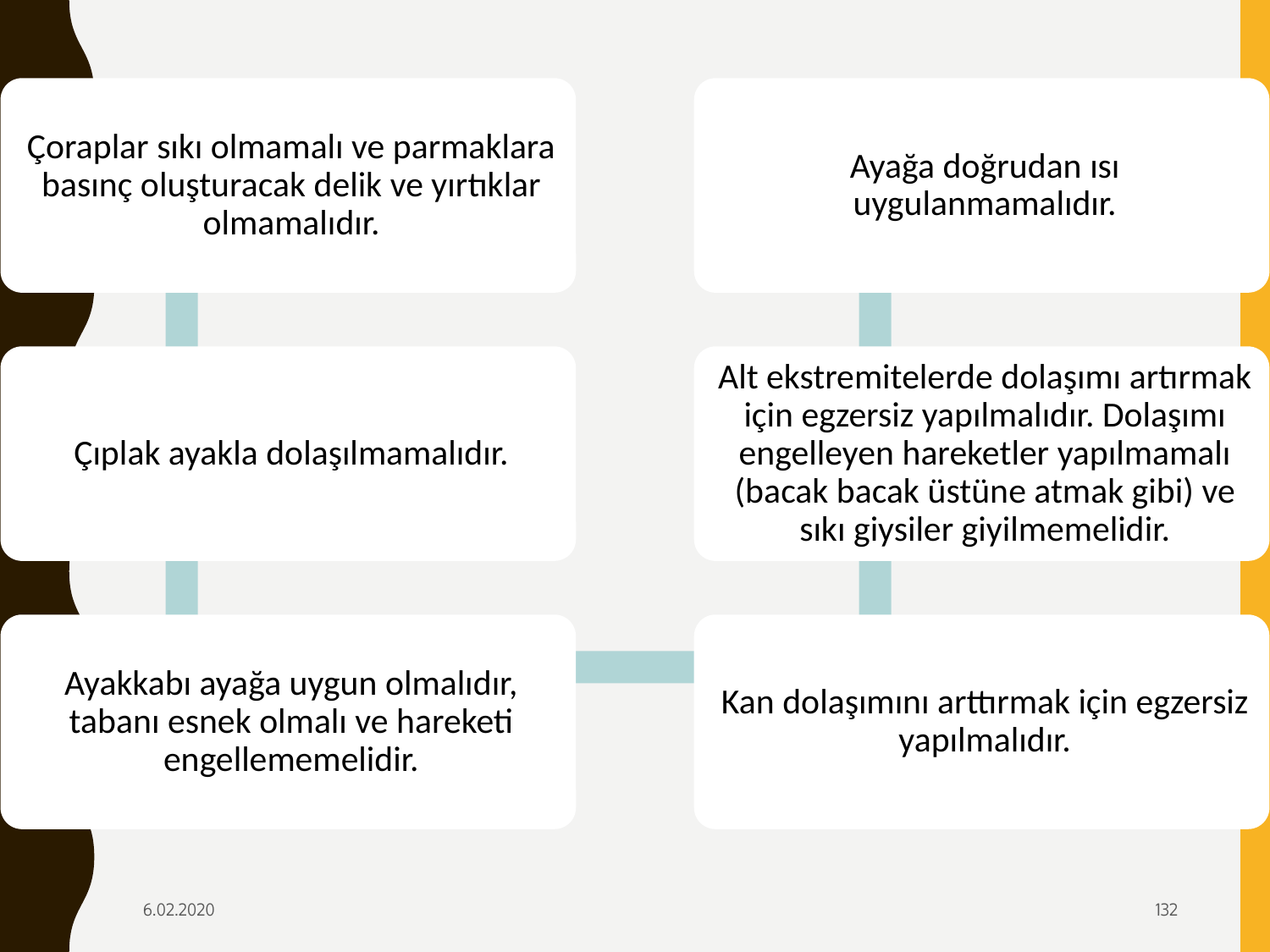

Çoraplar sıkı olmamalı ve parmaklara basınç oluşturacak delik ve yırtıklar olmamalıdır.
Çıplak ayakla dolaşılmamalıdır.
Ayakkabı ayağa uygun olmalıdır, tabanı esnek olmalı ve hareketi engellememelidir.
Kan dolaşımını arttırmak için egzersiz yapılmalıdır.
Alt ekstremitelerde dolaşımı artırmak için egzersiz yapılmalıdır. Dolaşımı engelleyen hareketler yapılmamalı (bacak bacak üstüne atmak gibi) ve sıkı giysiler giyilmemelidir.
Ayağa doğrudan ısı uygulanmamalıdır.
6.02.2020

132